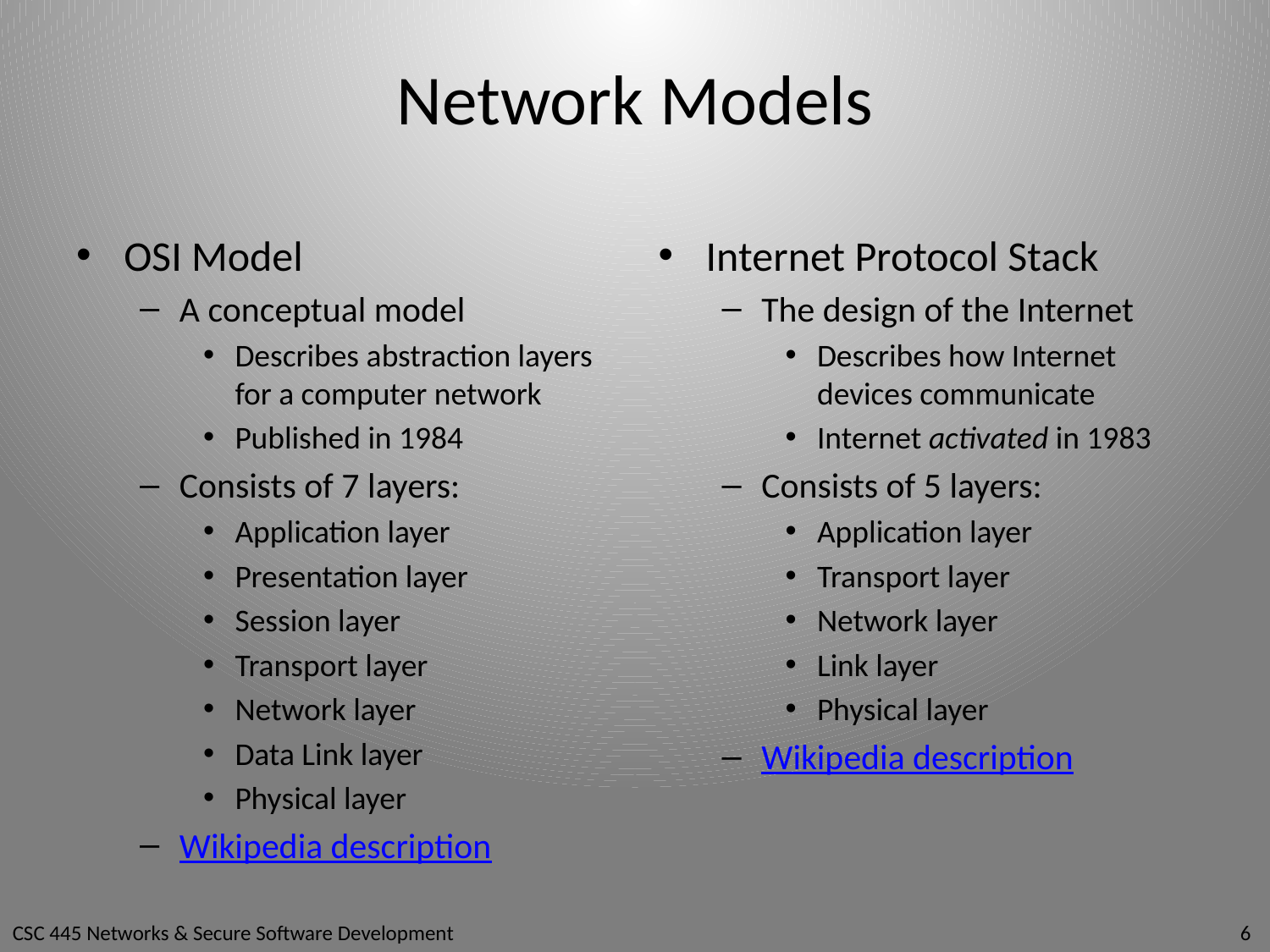

# Network Models
OSI Model
A conceptual model
Describes abstraction layers for a computer network
Published in 1984
Consists of 7 layers:
Application layer
Presentation layer
Session layer
Transport layer
Network layer
Data Link layer
Physical layer
Wikipedia description
Internet Protocol Stack
The design of the Internet
Describes how Internet devices communicate
Internet activated in 1983
Consists of 5 layers:
Application layer
Transport layer
Network layer
Link layer
Physical layer
Wikipedia description